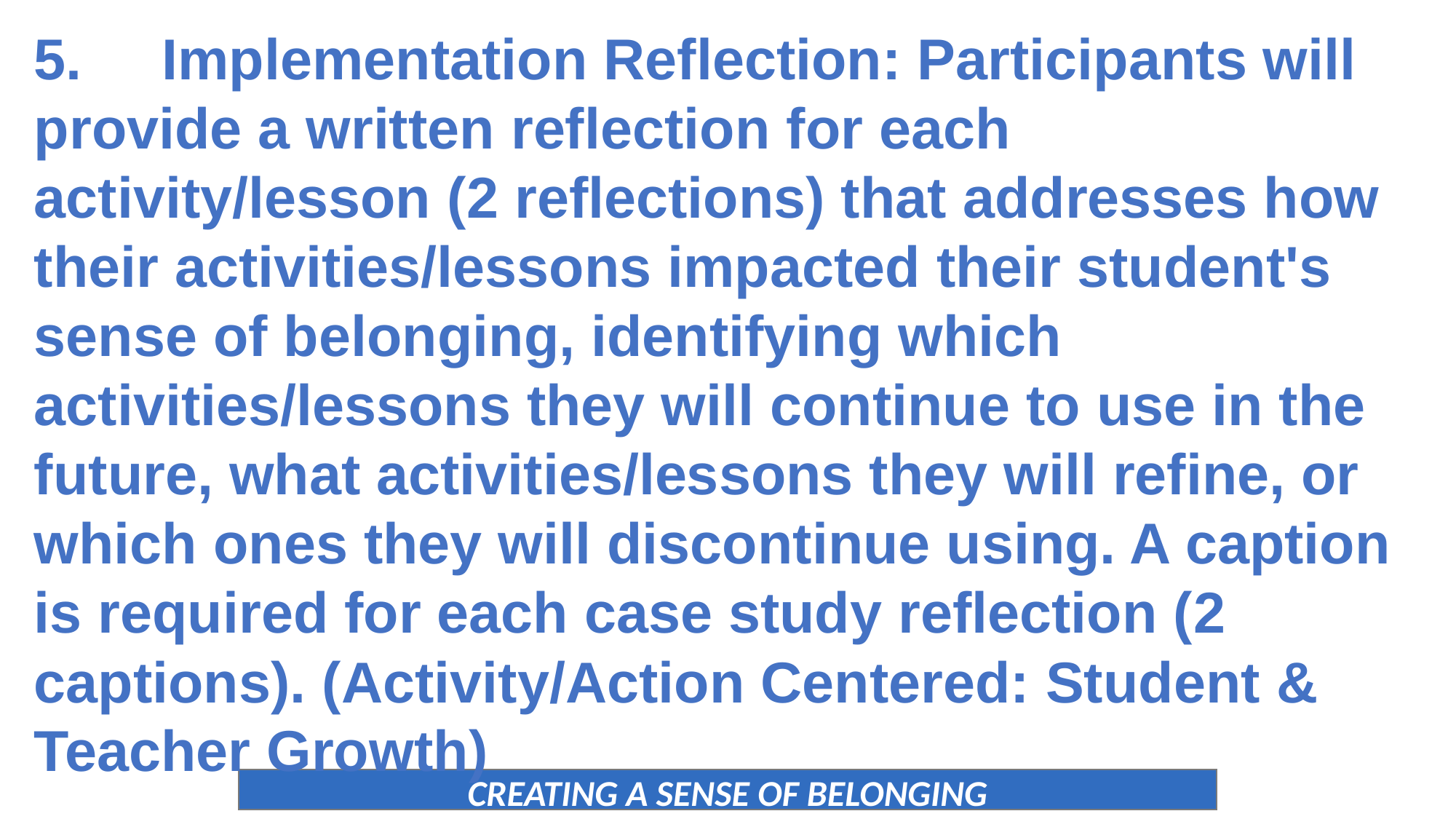

5.     Implementation Reflection: Participants will provide a written reflection for each activity/lesson (2 reflections) that addresses how their activities/lessons impacted their student's sense of belonging, identifying which activities/lessons they will continue to use in the future, what activities/lessons they will refine, or which ones they will discontinue using. A caption is required for each case study reflection (2 captions). (Activity/Action Centered: Student & Teacher Growth)

CREATING A SENSE OF BELONGING